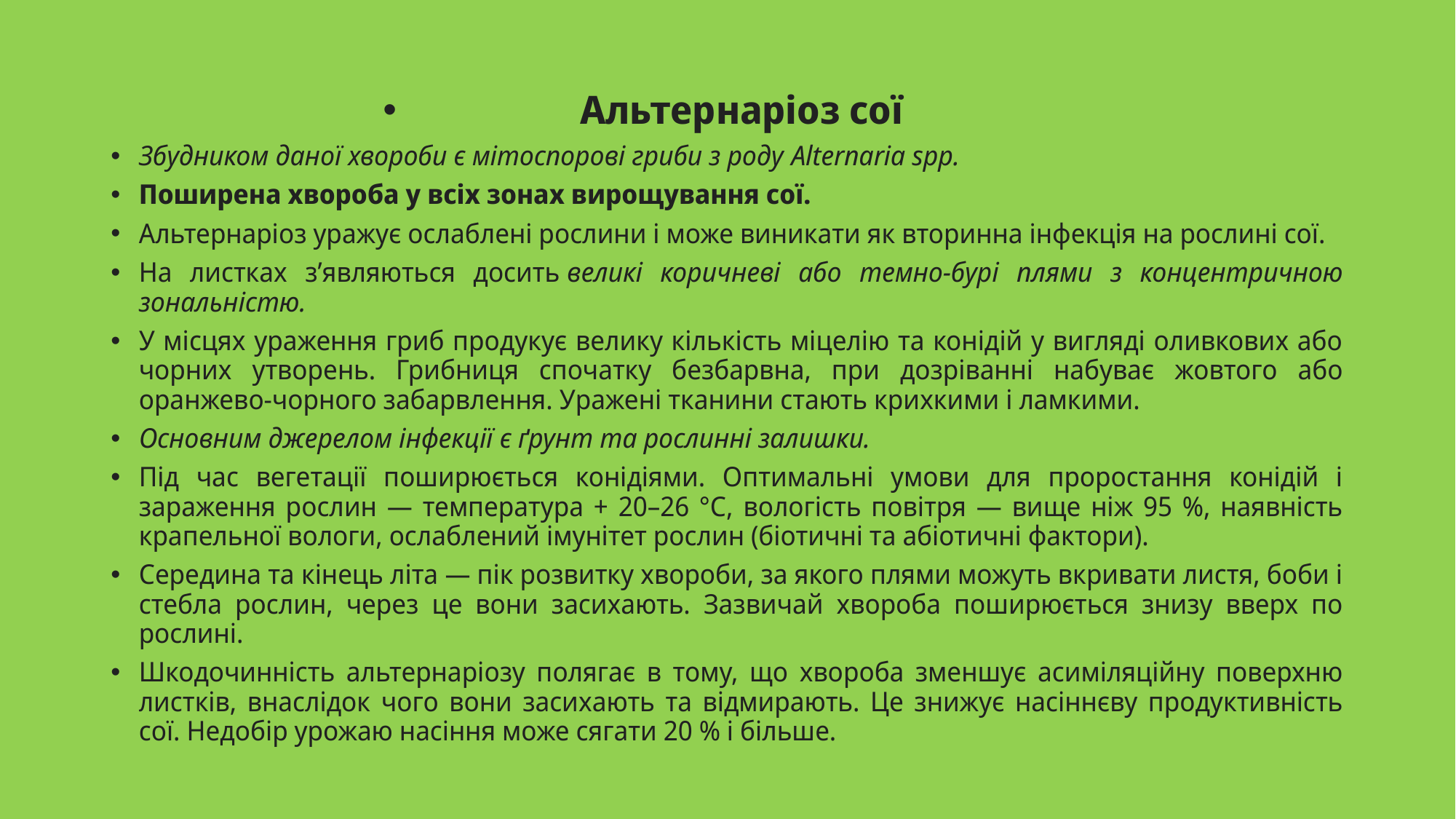

Альтернаріоз сої
Збудником даної хвороби є мітоспорові гриби з роду Alternaria spp.
Поширена хвороба у всіх зонах вирощування сої.
Альтернаріоз уражує ослаблені рослини і може виникати як вторинна інфекція на рослині сої.
На листках з’являються досить великі коричневі або темно-бурі плями з концентричною зональністю.
У місцях ураження гриб продукує велику кількість міцелію та конідій у вигляді оливкових або чорних утворень. Грибниця спочатку безбарвна, при дозріванні набуває жовтого або оранжево-чорного забарвлення. Уражені тканини стають крихкими і ламкими.
Основним джерелом інфекції є ґрунт та рослинні залишки.
Під час вегетації поширюється конідіями. Оптимальні умови для проростання конідій і зараження рослин — температура + 20–26 °С, вологість повітря — вище ніж 95 %, наявність крапельної вологи, ослаблений імунітет рослин (біотичні та абіотичні фактори).
Середина та кінець літа — пік розвитку хвороби, за якого плями можуть вкривати листя, боби і стебла рослин, через це вони засихають. Зазвичай хвороба поширюється знизу вверх по рослині.
Шкодочинність альтернаріозу полягає в тому, що хвороба зменшує асиміляційну поверхню листків, внаслідок чого вони засихають та відмирають. Це знижує насіннєву продуктивність сої. Недобір урожаю насіння може сягати 20 % і більше.